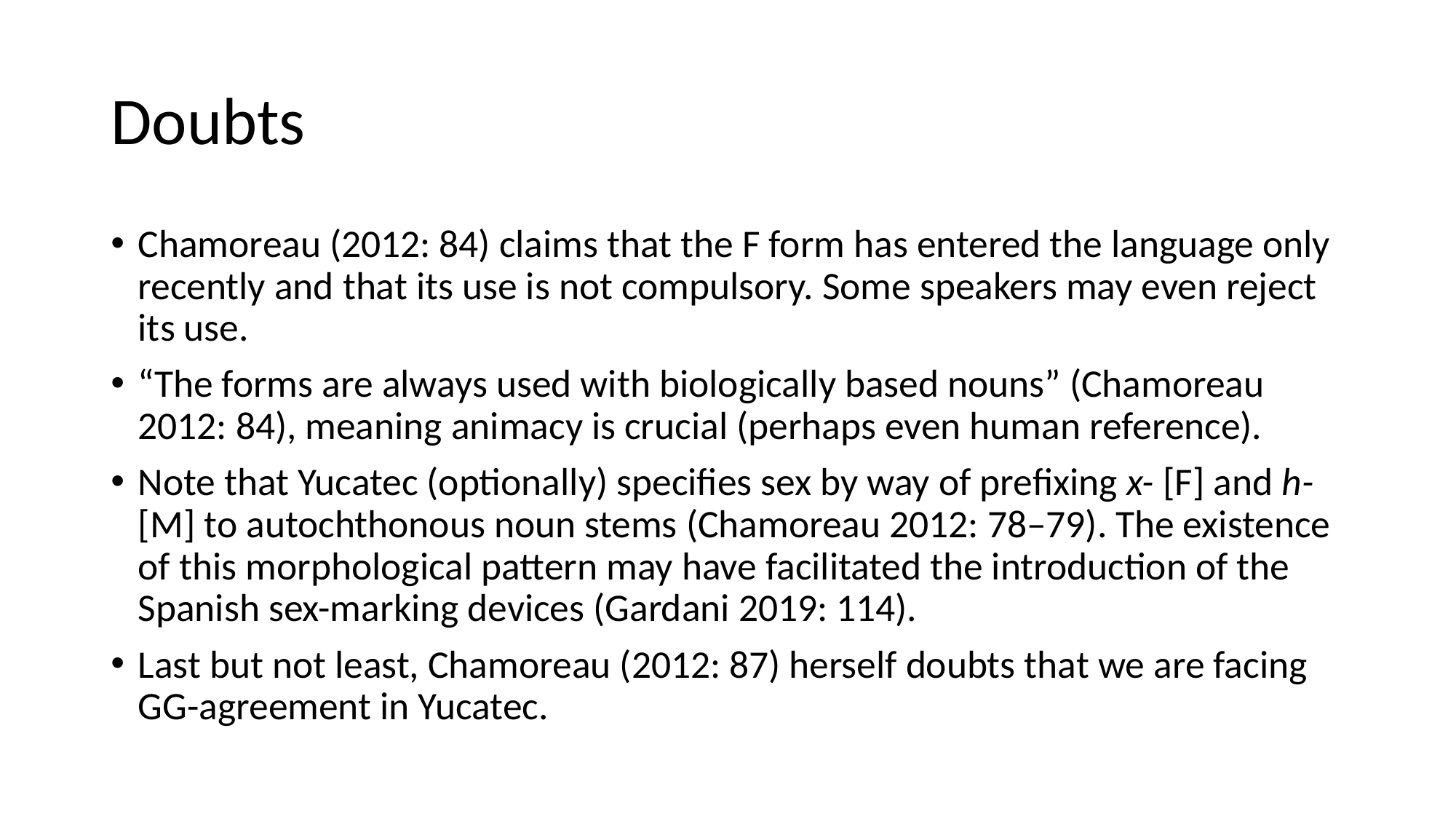

# Doubts
Chamoreau (2012: 84) claims that the f form has entered the language only recently and that its use is not compulsory. Some speakers may even reject its use.
“The forms are always used with biologically based nouns” (Chamoreau 2012: 84), meaning animacy is crucial (perhaps even human reference).
Note that Yucatec (optionally) specifies sex by way of prefixing x- [f] and h- [m] to autochthonous noun stems (Chamoreau 2012: 78–79). The existence of this morphological pattern may have facilitated the introduction of the Spanish sex-marking devices (Gardani 2019: 114).
Last but not least, Chamoreau (2012: 87) herself doubts that we are facing gg-agreement in Yucatec.